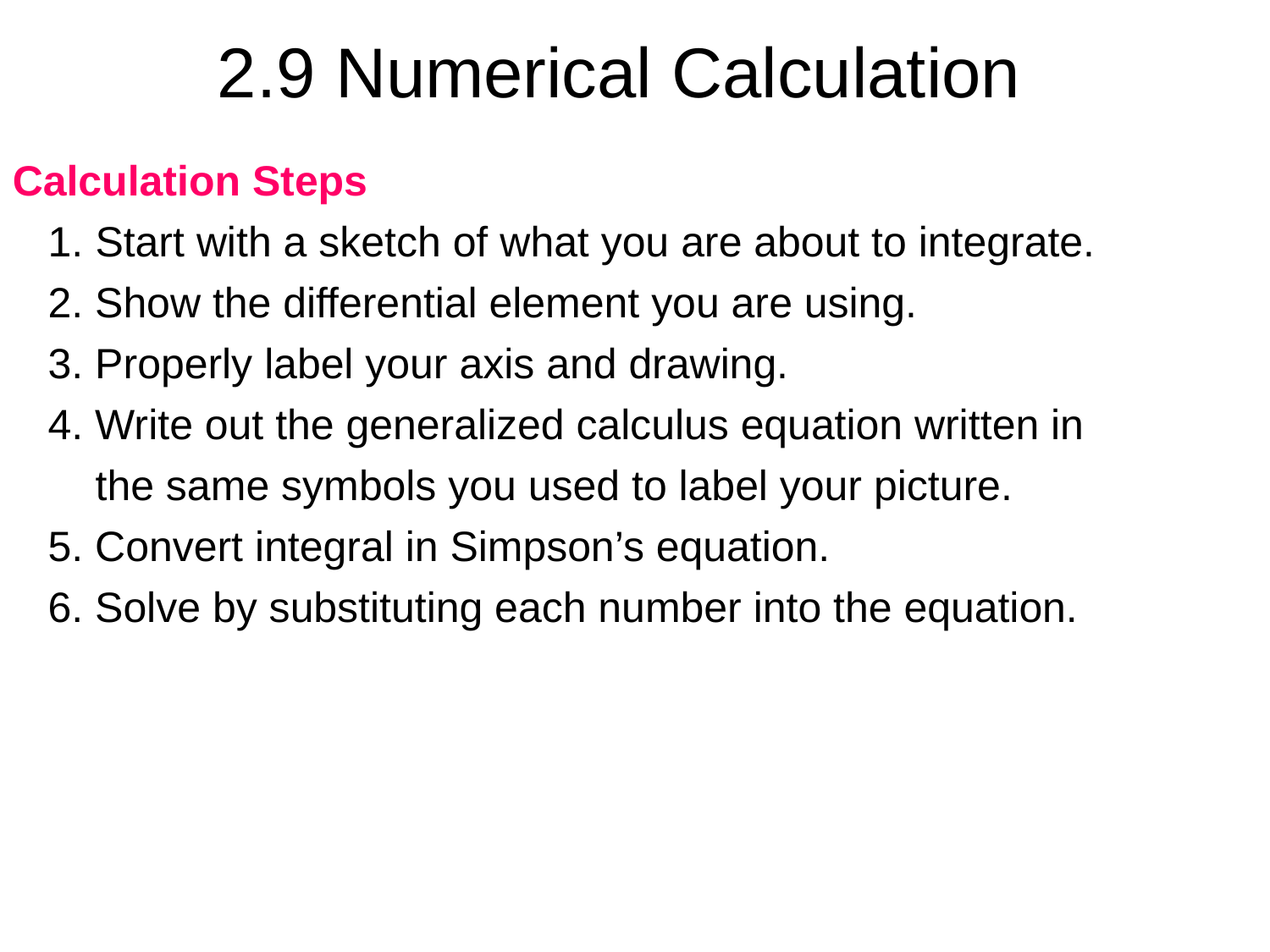

2.9 Numerical Calculation
Calculation Steps
   1. Start with a sketch of what you are about to integrate.
   2. Show the differential element you are using.
   3. Properly label your axis and drawing.
   4. Write out the generalized calculus equation written in
       the same symbols you used to label your picture.
   5. Convert integral in Simpson’s equation.
   6. Solve by substituting each number into the equation.